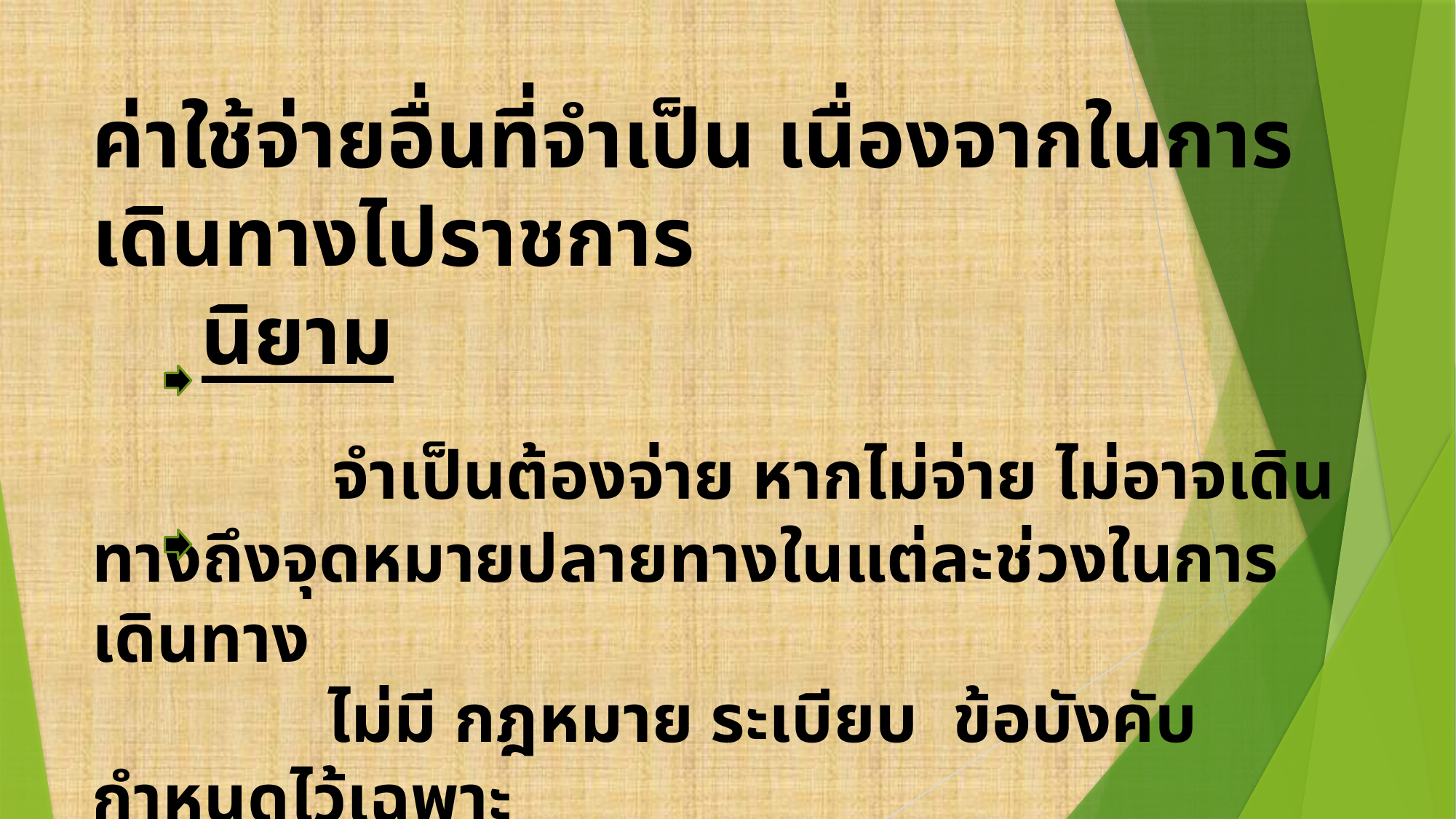

ค่าใช้จ่ายอื่นที่จำเป็น เนื่องจากในการเดินทางไปราชการ
	นิยาม

		 จำเป็นต้องจ่าย หากไม่จ่าย ไม่อาจเดินทางถึงจุดหมายปลายทางในแต่ละช่วงในการเดินทาง
		 ไม่มี กฎหมาย ระเบียบ  ข้อบังคับ กำหนดไว้เฉพาะ

		*** ต้องให้หัวหน้าส่วนราชการพิจารณาอนุมัติ ***